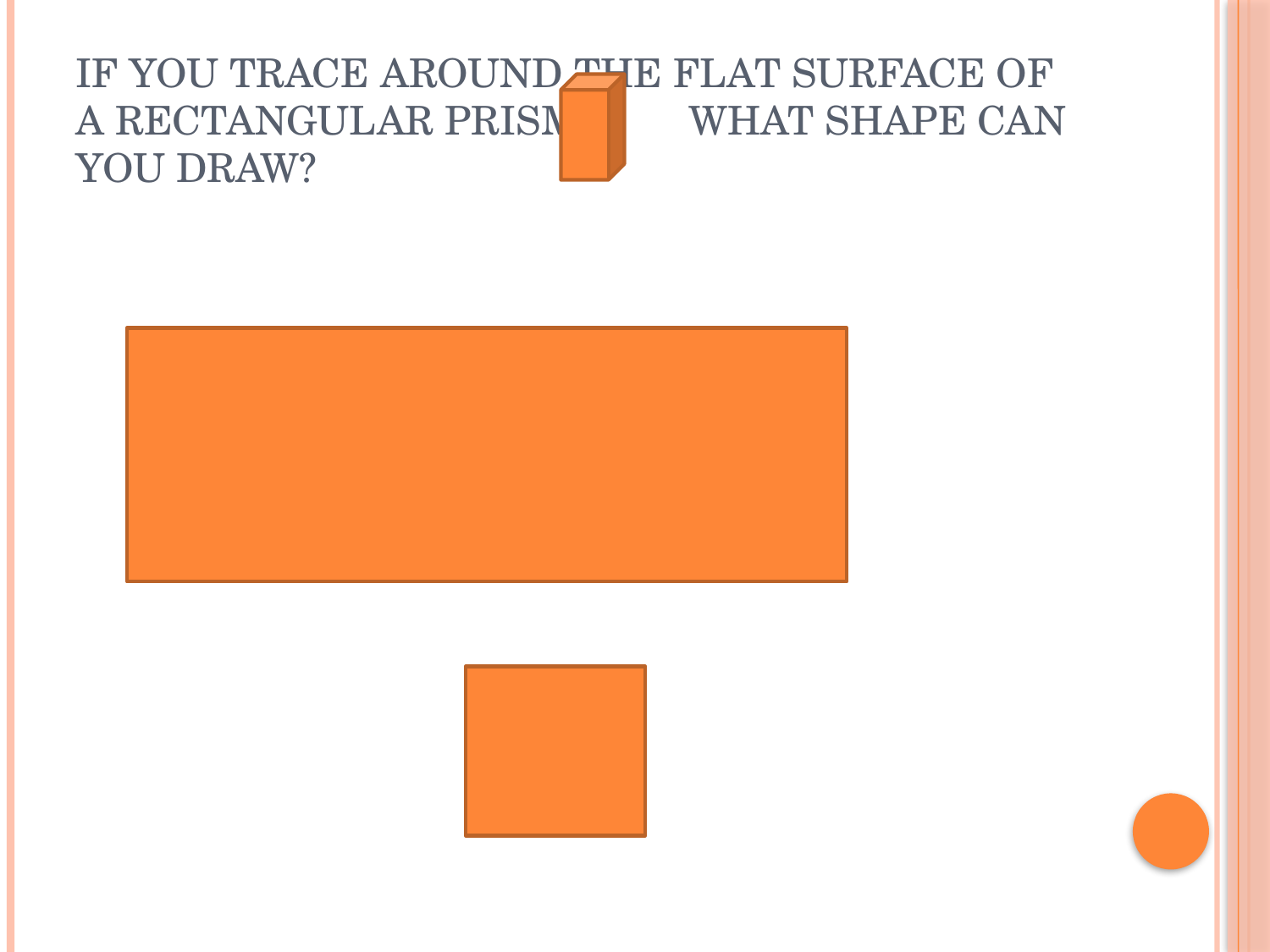

# If you trace around the flat surface of a rectangular prism,         what shape can you draw?